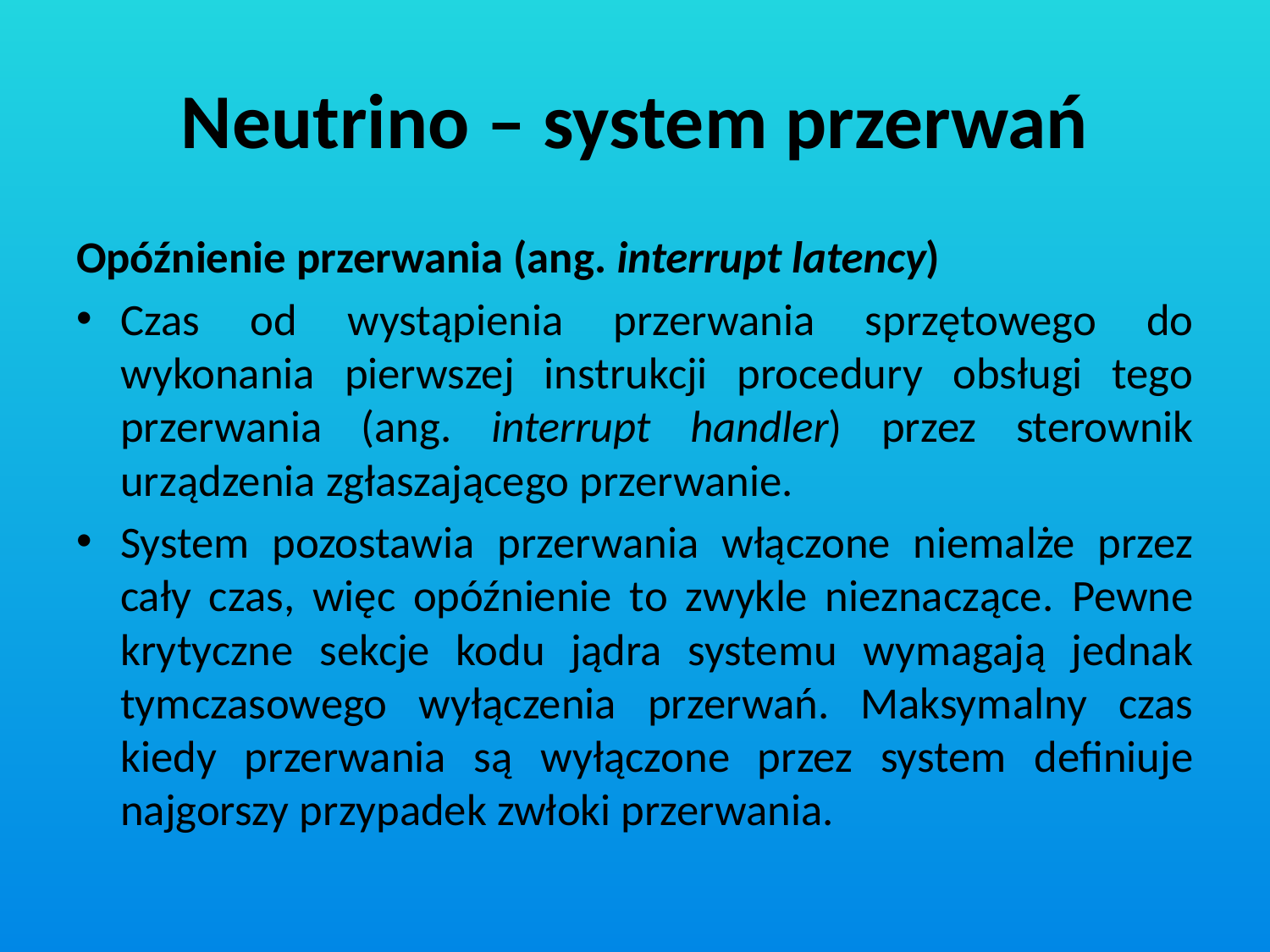

# Neutrino – system przerwań
Opóźnienie przerwania (ang. interrupt latency)
Czas od wystąpienia przerwania sprzętowego do wykonania pierwszej instrukcji procedury obsługi tego przerwania (ang. interrupt handler) przez sterownik urządzenia zgłaszającego przerwanie.
System pozostawia przerwania włączone niemalże przez cały czas, więc opóźnienie to zwykle nieznaczące. Pewne krytyczne sekcje kodu jądra systemu wymagają jednak tymczasowego wyłączenia przerwań. Maksymalny czas kiedy przerwania są wyłączone przez system definiuje najgorszy przypadek zwłoki przerwania.